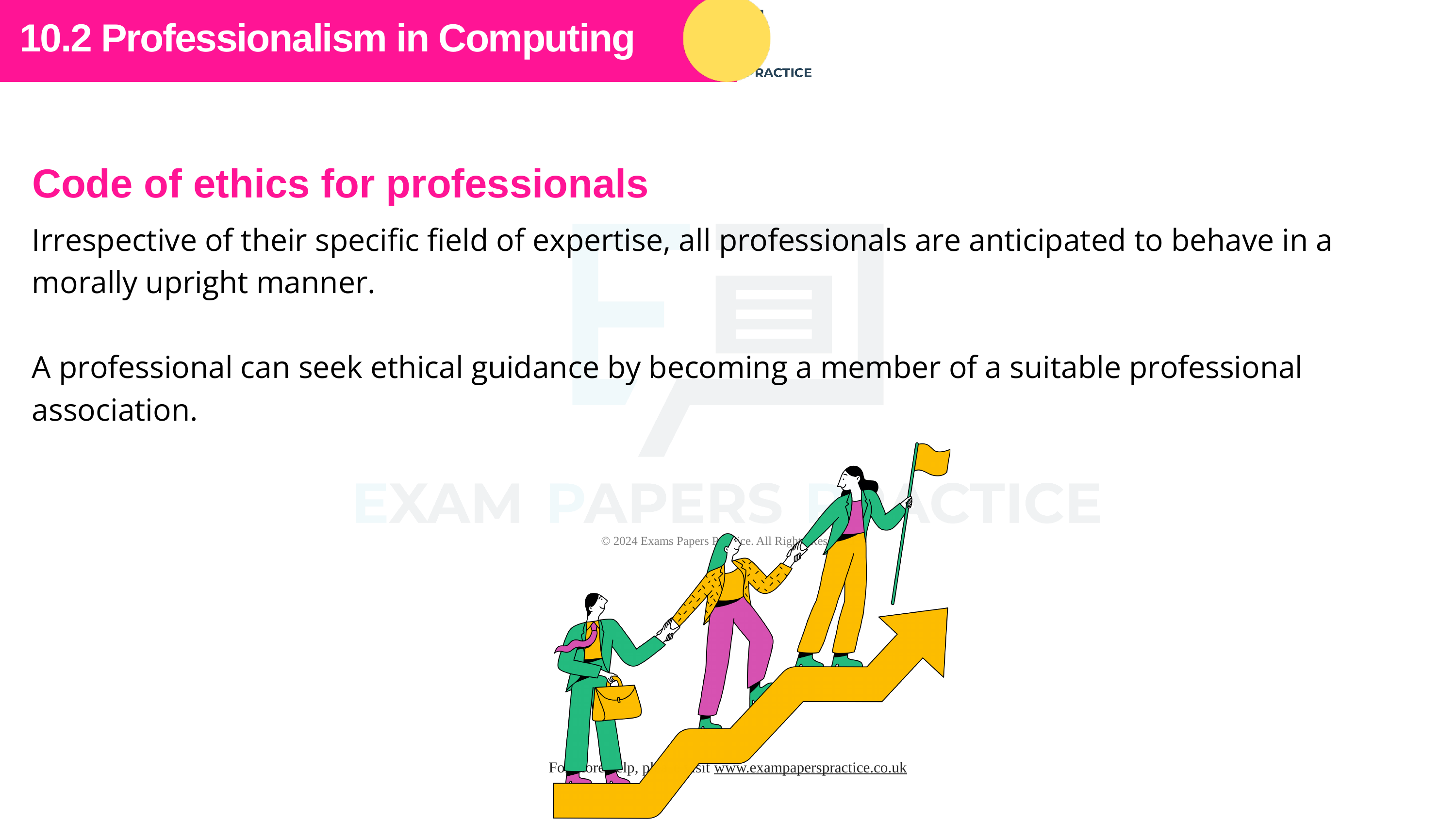

Subtopic 1
10.2 Professionalism in Computing
Code of ethics for professionals
Irrespective of their specific field of expertise, all professionals are anticipated to behave in a morally upright manner.

A professional can seek ethical guidance by becoming a member of a suitable professional association.